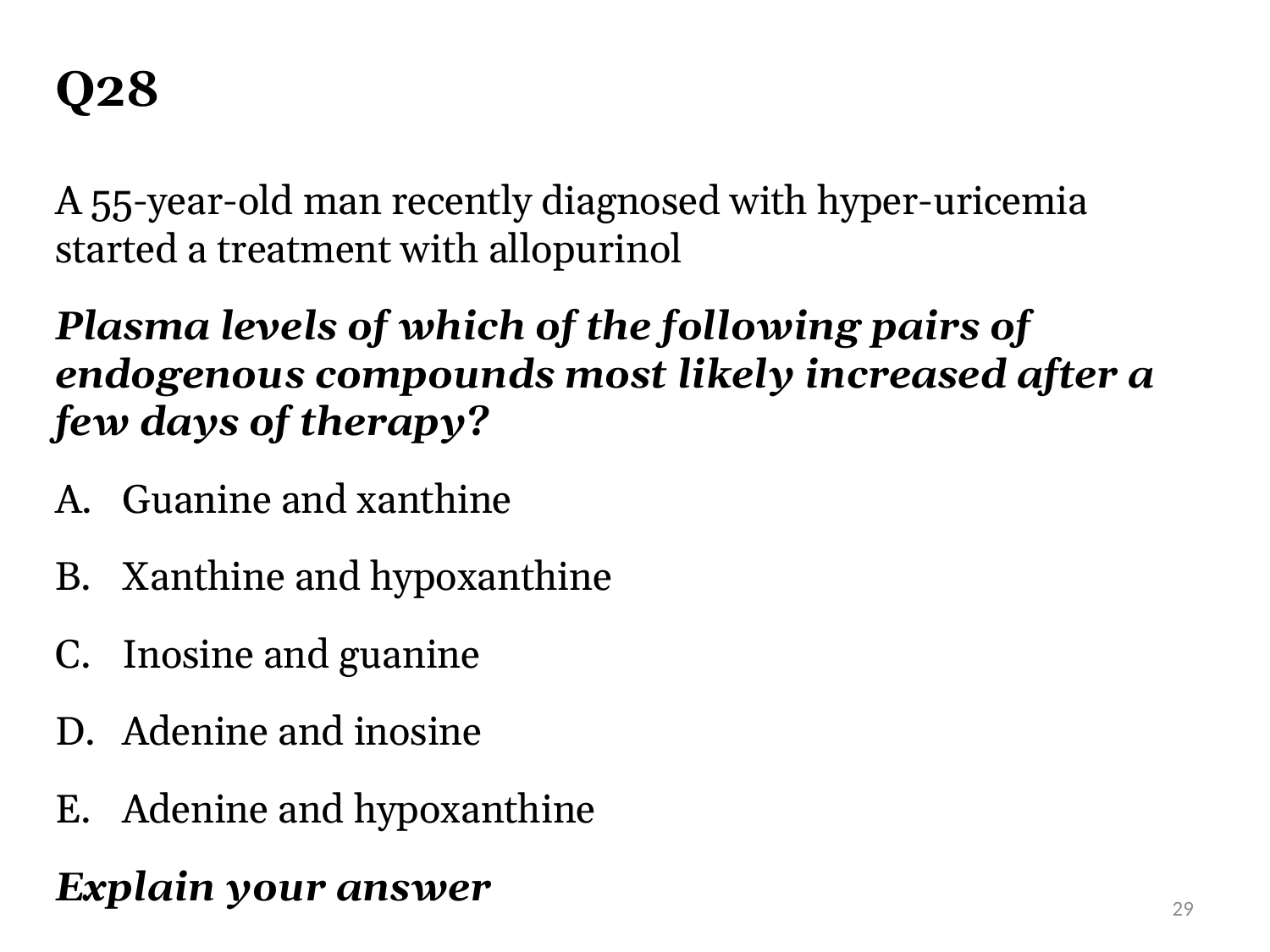

# Q28
A 55-year-old man recently diagnosed with hyper-uricemia started a treatment with allopurinol
Plasma levels of which of the following pairs of endogenous compounds most likely increased after a few days of therapy?
Guanine and xanthine
Xanthine and hypoxanthine
Inosine and guanine
Adenine and inosine
Adenine and hypoxanthine
Explain your answer
29